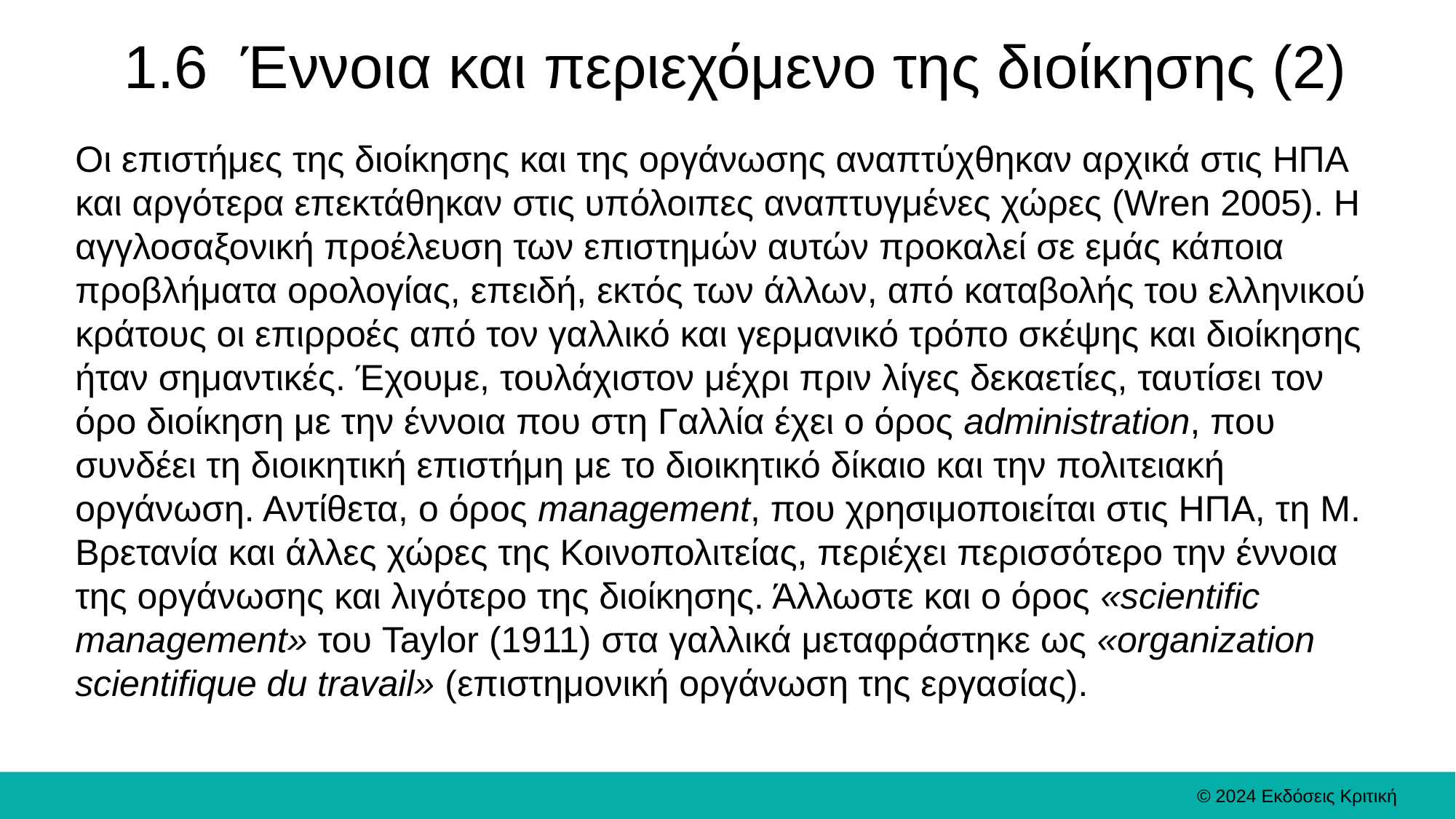

# 1.6  Έννοια και περιεχόμενο της διοίκησης (2)
Οι επιστήμες της διοίκησης και της οργάνωσης αναπτύχθηκαν αρχικά στις ΗΠΑ και αργότερα επεκτάθηκαν στις υπόλοιπες αναπτυγμένες χώρες (Wren 2005). Η αγγλοσαξονική προέλευση των επιστημών αυτών προκαλεί σε εμάς κάποια προβλήματα ορολογίας, επειδή, εκτός των άλλων, από καταβολής του ελληνικού κράτους οι επιρροές από τον γαλλικό και γερμανικό τρόπο σκέψης και διοίκησης ήταν σημαντικές. Έχουμε, τουλάχιστον μέχρι πριν λίγες δεκαετίες, ταυτίσει τον όρο διοίκηση με την έννοια που στη Γαλλία έχει ο όρος administration, που συνδέει τη διοικητική επιστήμη με το διοικητικό δίκαιο και την πολιτειακή οργάνωση. Αντίθετα, ο όρος management, που χρησιμοποιείται στις ΗΠΑ, τη Μ. Βρετανία και άλλες χώρες της Κοινοπολιτείας, περιέχει περισσότερο την έννοια της οργάνωσης και λιγότερο της διοίκησης. Άλλωστε και ο όρος «scientific management» του Taylor (1911) στα γαλλικά μεταφράστηκε ως «organization scientifique du travail» (επιστημονική οργάνωση της εργασίας).

© 2024 Εκδόσεις Κριτική